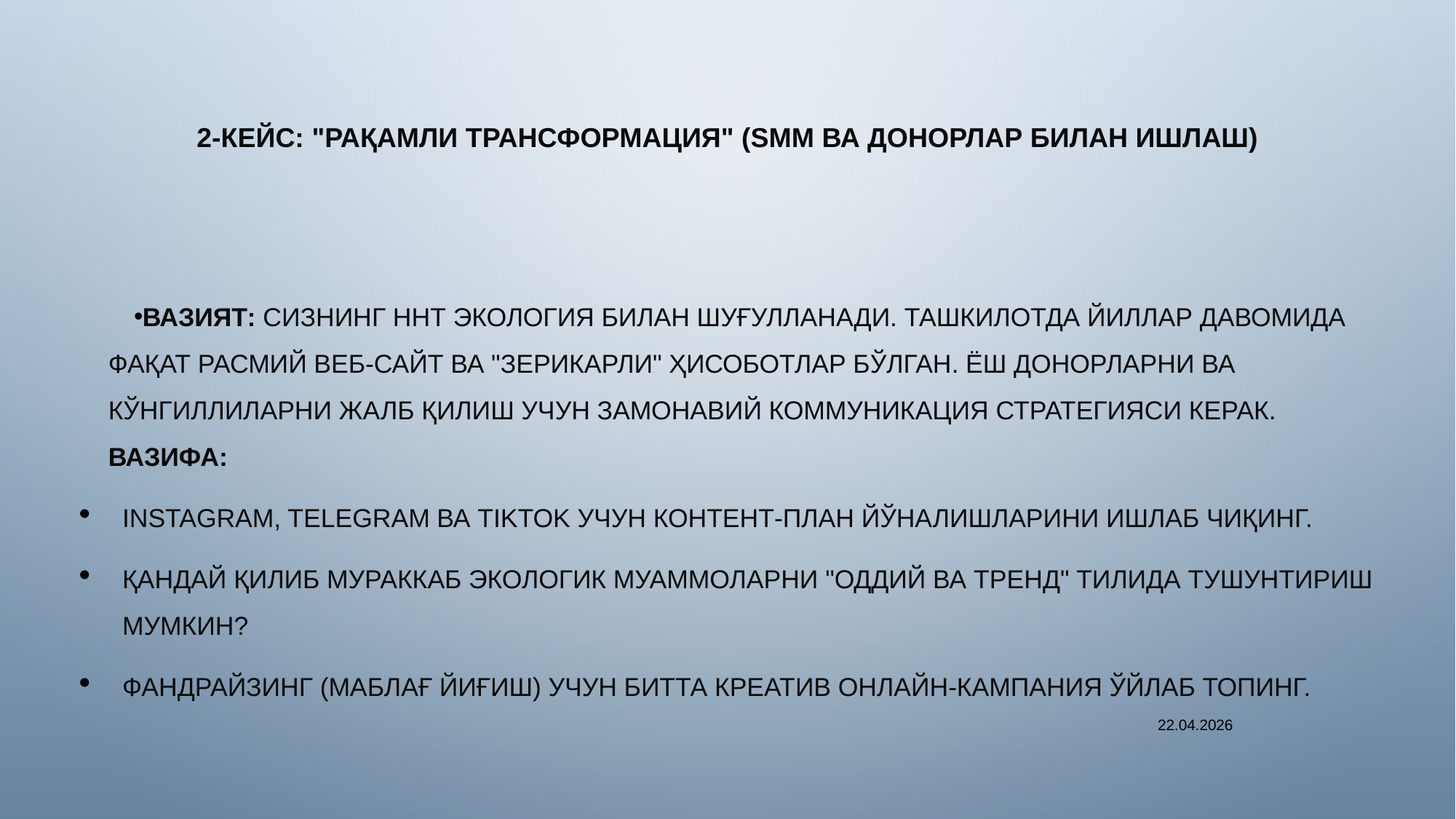

# 2-кейс: "Рақамли трансформация" (SMM ва донорлар билан ишлаш)
Вазият: Сизнинг ННТ экология билан шуғулланади. Ташкилотда йиллар давомида фақат расмий веб-сайт ва "зерикарли" ҳисоботлар бўлган. Ёш донорларни ва кўнгиллиларни жалб қилиш учун замонавий коммуникация стратегияси керак.
Вазифа:
Instagram, Telegram ва TikTok учун контент-план йўналишларини ишлаб чиқинг.
Қандай қилиб мураккаб экологик муаммоларни "оддий ва тренд" тилида тушунтириш мумкин?
Фандрайзинг (маблағ йиғиш) учун битта креатив онлайн-кампания ўйлаб топинг.

22.04.2026